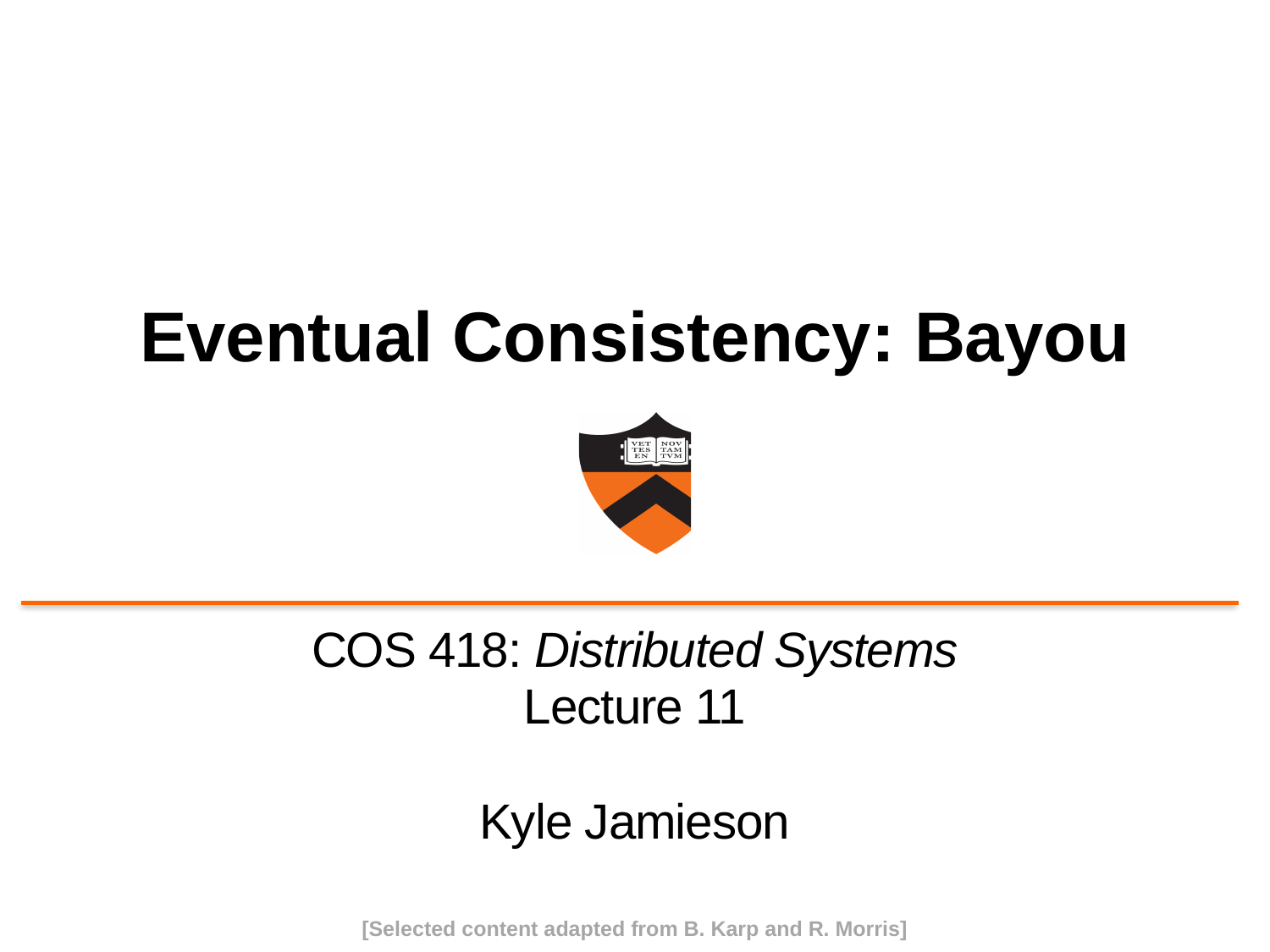

# Eventual Consistency: Bayou
COS 418: Distributed Systems
Lecture 11

Kyle Jamieson
[Selected content adapted from B. Karp and R. Morris]